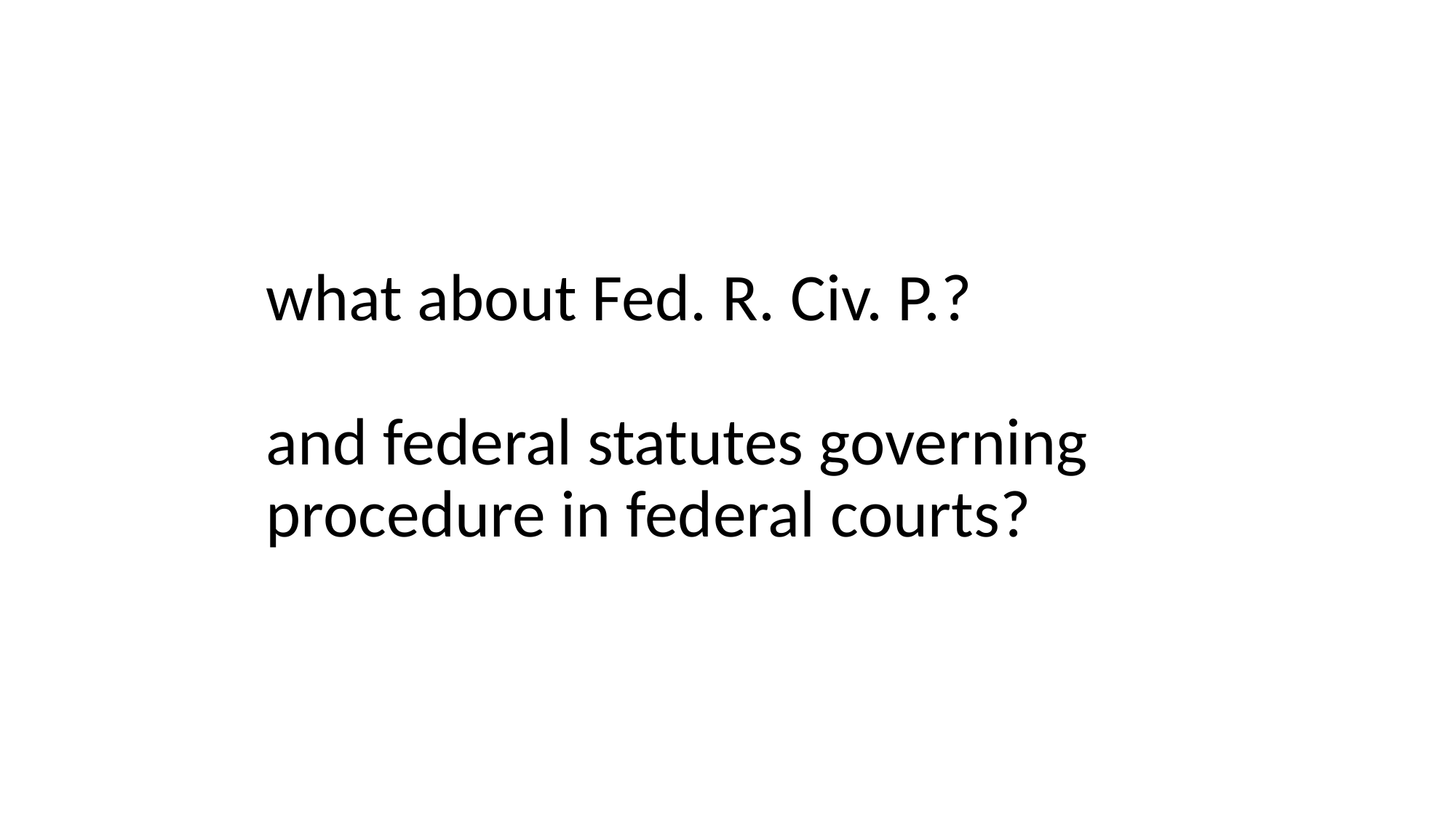

# what about Fed. R. Civ. P.? and federal statutes governing procedure in federal courts?